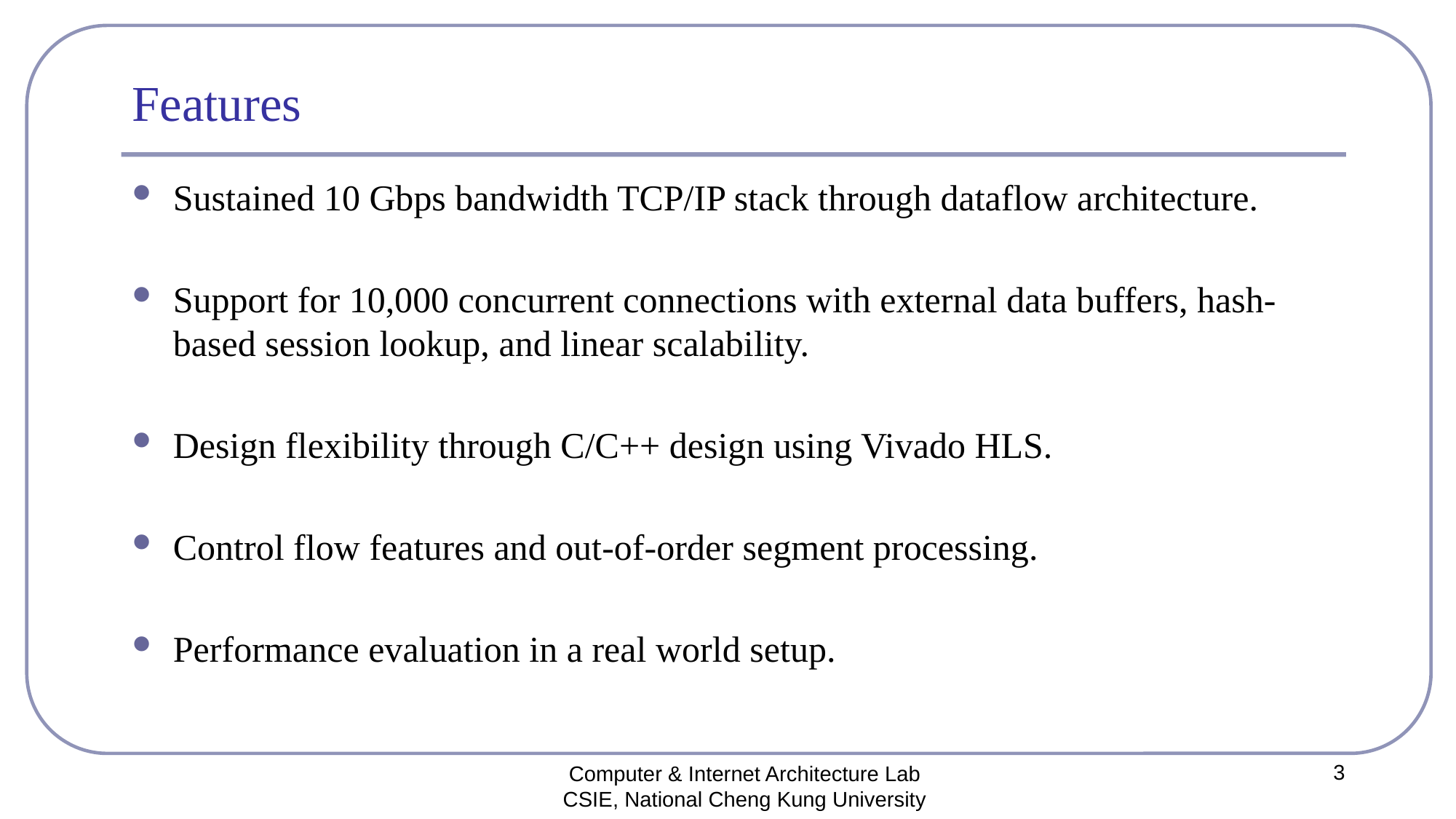

# Features
Sustained 10 Gbps bandwidth TCP/IP stack through dataflow architecture.

Support for 10,000 concurrent connections with external data buffers, hash-based session lookup, and linear scalability.

Design flexibility through C/C++ design using Vivado HLS.

Control flow features and out-of-order segment processing.

Performance evaluation in a real world setup.
3
Computer & Internet Architecture Lab
CSIE, National Cheng Kung University